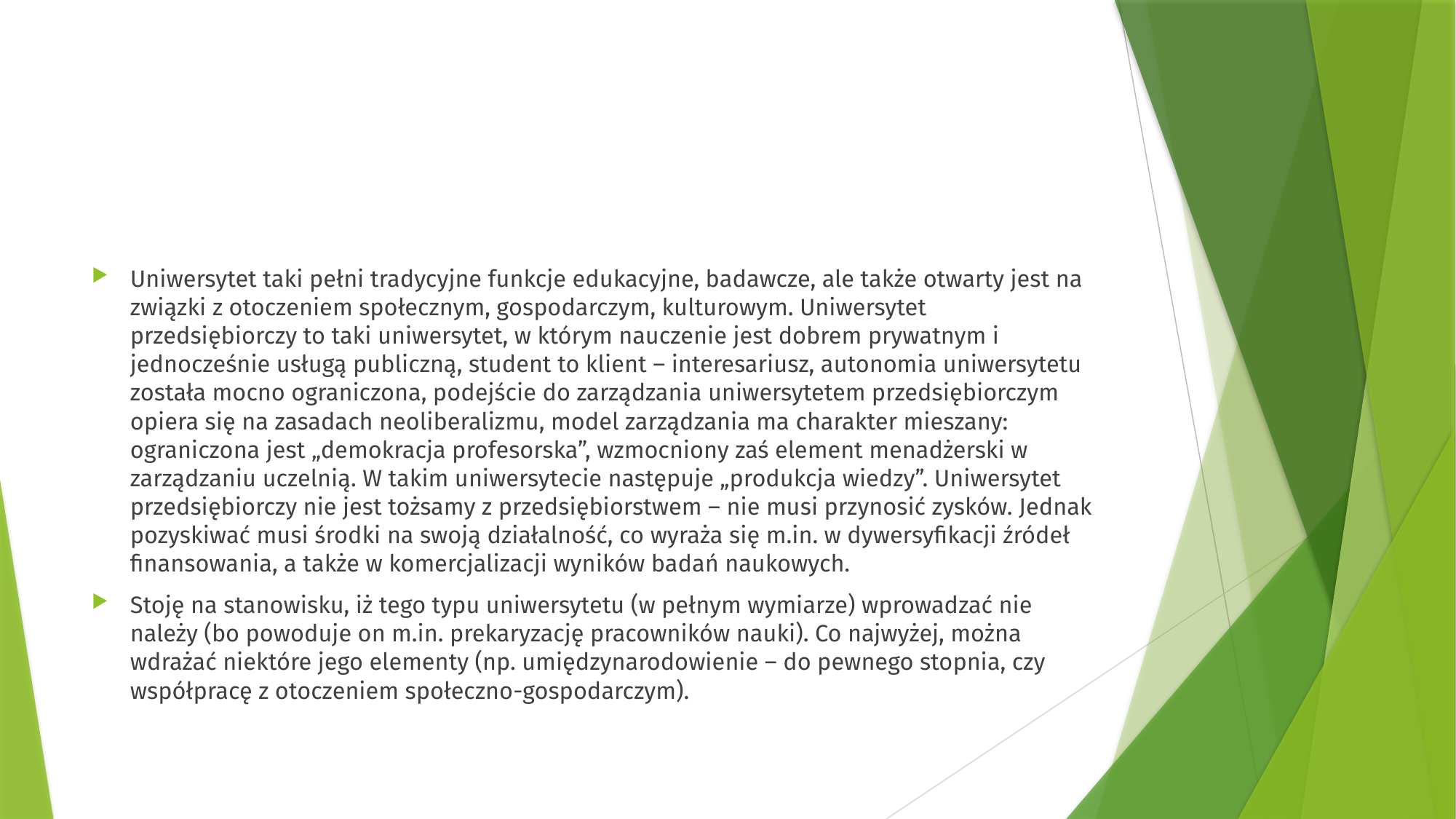

#
Uniwersytet taki pełni tradycyjne funkcje edukacyjne, badawcze, ale także otwarty jest na związki z otoczeniem społecznym, gospodarczym, kulturowym. Uniwersytet przedsiębiorczy to taki uniwersytet, w którym nauczenie jest dobrem prywatnym i jednocześnie usługą publiczną, student to klient – interesariusz, autonomia uniwersytetu została mocno ograniczona, podejście do zarządzania uniwersytetem przedsiębiorczym opiera się na zasadach neoliberalizmu, model zarządzania ma charakter mieszany: ograniczona jest „demokracja profesorska”, wzmocniony zaś element menadżerski w zarządzaniu uczelnią. W takim uniwersytecie następuje „produkcja wiedzy”. Uniwersytet przedsiębiorczy nie jest tożsamy z przedsiębiorstwem – nie musi przynosić zysków. Jednak pozyskiwać musi środki na swoją działalność, co wyraża się m.in. w dywersyfikacji źródeł finansowania, a także w komercjalizacji wyników badań naukowych.
Stoję na stanowisku, iż tego typu uniwersytetu (w pełnym wymiarze) wprowadzać nie należy (bo powoduje on m.in. prekaryzację pracowników nauki). Co najwyżej, można wdrażać niektóre jego elementy (np. umiędzynarodowienie – do pewnego stopnia, czy współpracę z otoczeniem społeczno-gospodarczym).